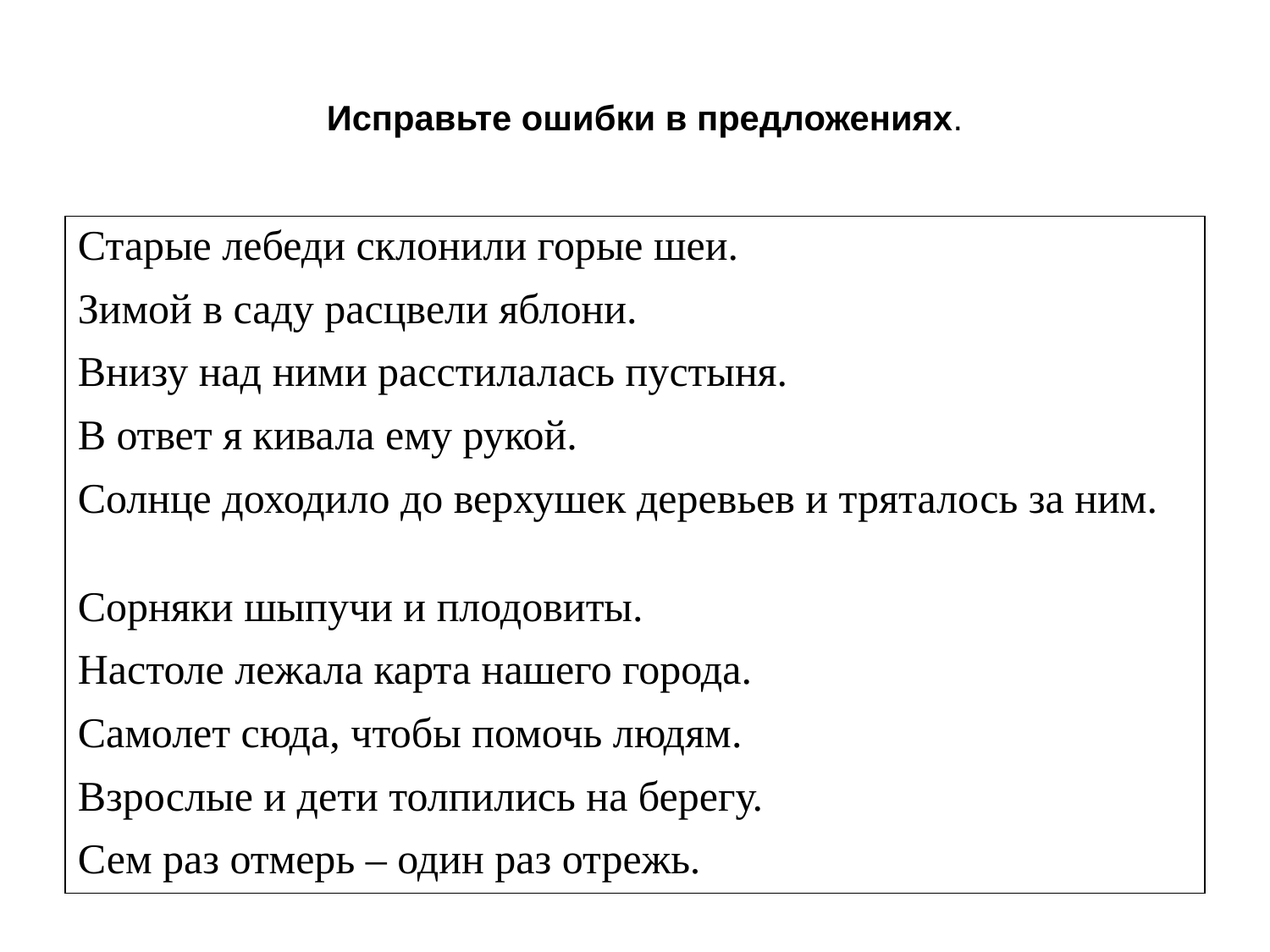

# Исправьте ошибки в предложениях.
| Старые лебеди склонили горые шеи. |
| --- |
| Зимой в саду расцвели яблони. |
| Внизу над ними расстилалась пустыня. |
| В ответ я кивала ему рукой. |
| Солнце доходило до верхушек деревьев и тряталось за ним. |
| Сорняки шыпучи и плодовиты. |
| Настоле лежала карта нашего города. |
| Самолет сюда, чтобы помочь людям. |
| Взрослые и дети толпились на берегу. |
| Сем раз отмерь – один раз отрежь. |